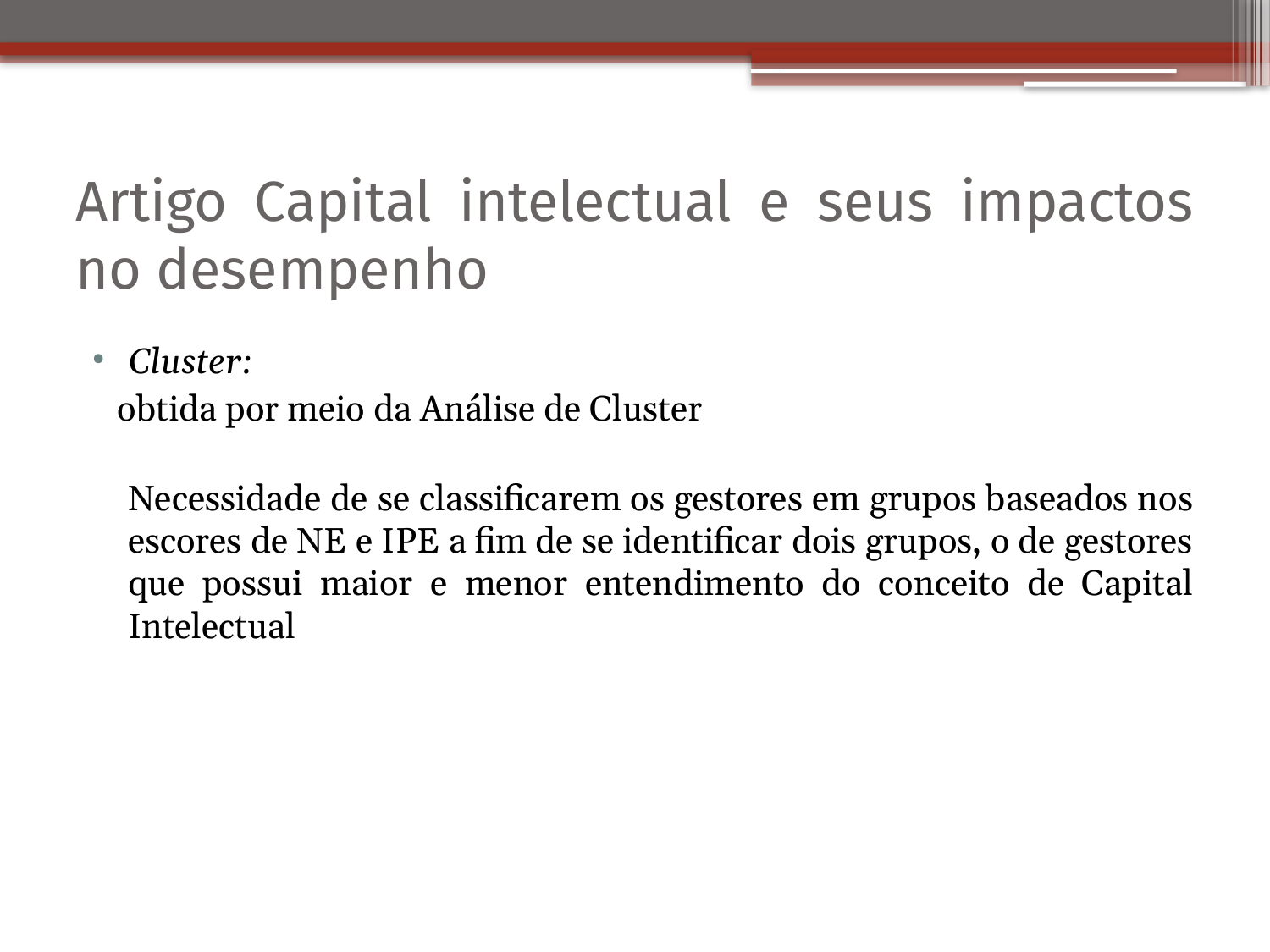

# Artigo Capital intelectual e seus impactos no desempenho
Cluster:
   obtida por meio da Análise de Cluster
Necessidade de se classificarem os gestores em grupos baseados nos escores de NE e IPE a fim de se identificar dois grupos, o de gestores que possui maior e menor entendimento do conceito de Capital Intelectual